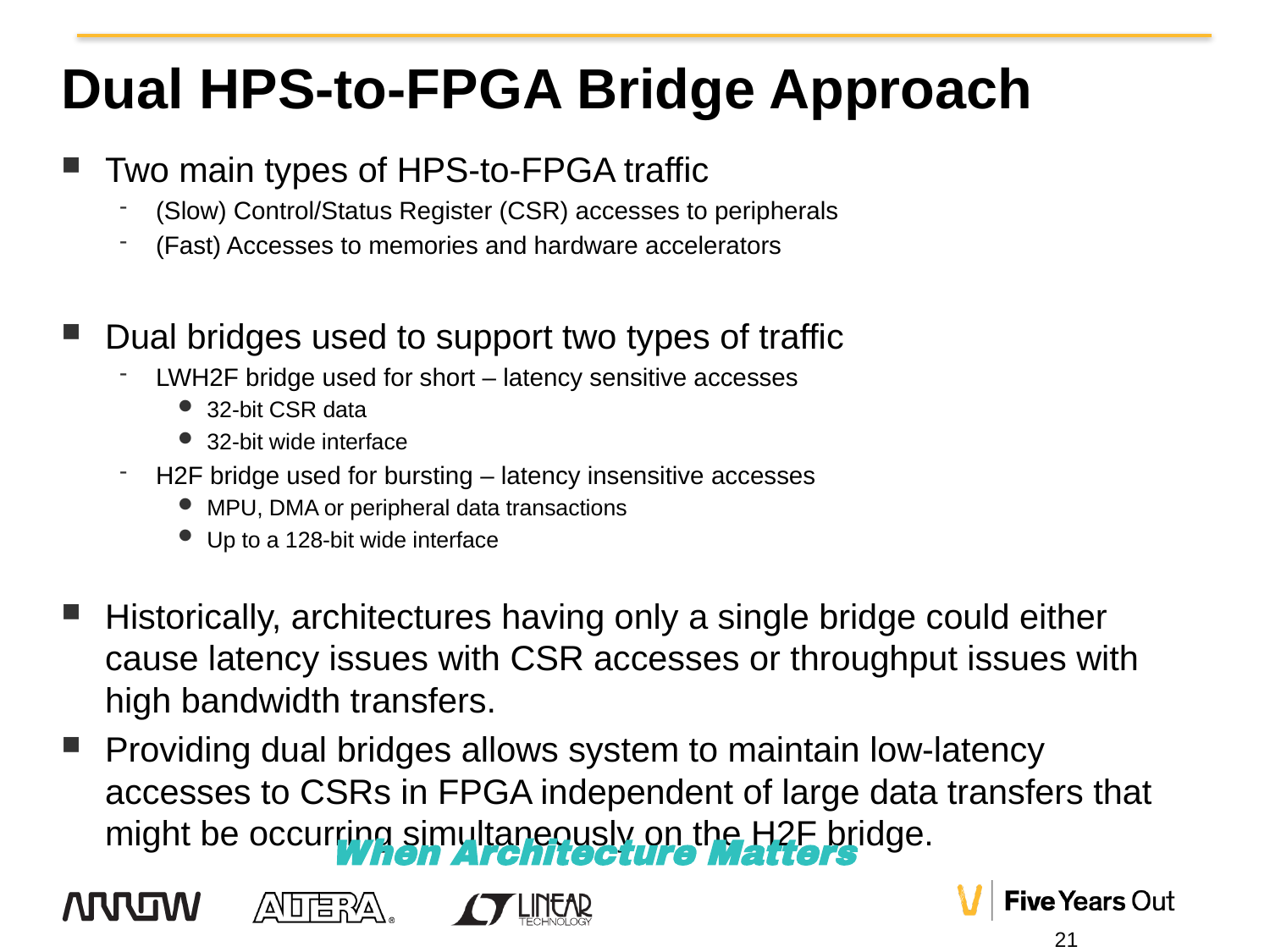

# Dual HPS-to-FPGA Bridge Approach
Two main types of HPS-to-FPGA traffic
(Slow) Control/Status Register (CSR) accesses to peripherals
(Fast) Accesses to memories and hardware accelerators

Dual bridges used to support two types of traffic
LWH2F bridge used for short – latency sensitive accesses
32-bit CSR data
32-bit wide interface
H2F bridge used for bursting – latency insensitive accesses
MPU, DMA or peripheral data transactions
Up to a 128-bit wide interface

Historically, architectures having only a single bridge could either cause latency issues with CSR accesses or throughput issues with high bandwidth transfers.
Providing dual bridges allows system to maintain low-latency accesses to CSRs in FPGA independent of large data transfers that might be occurring simultaneously on the H2F bridge.
When Architecture Matters